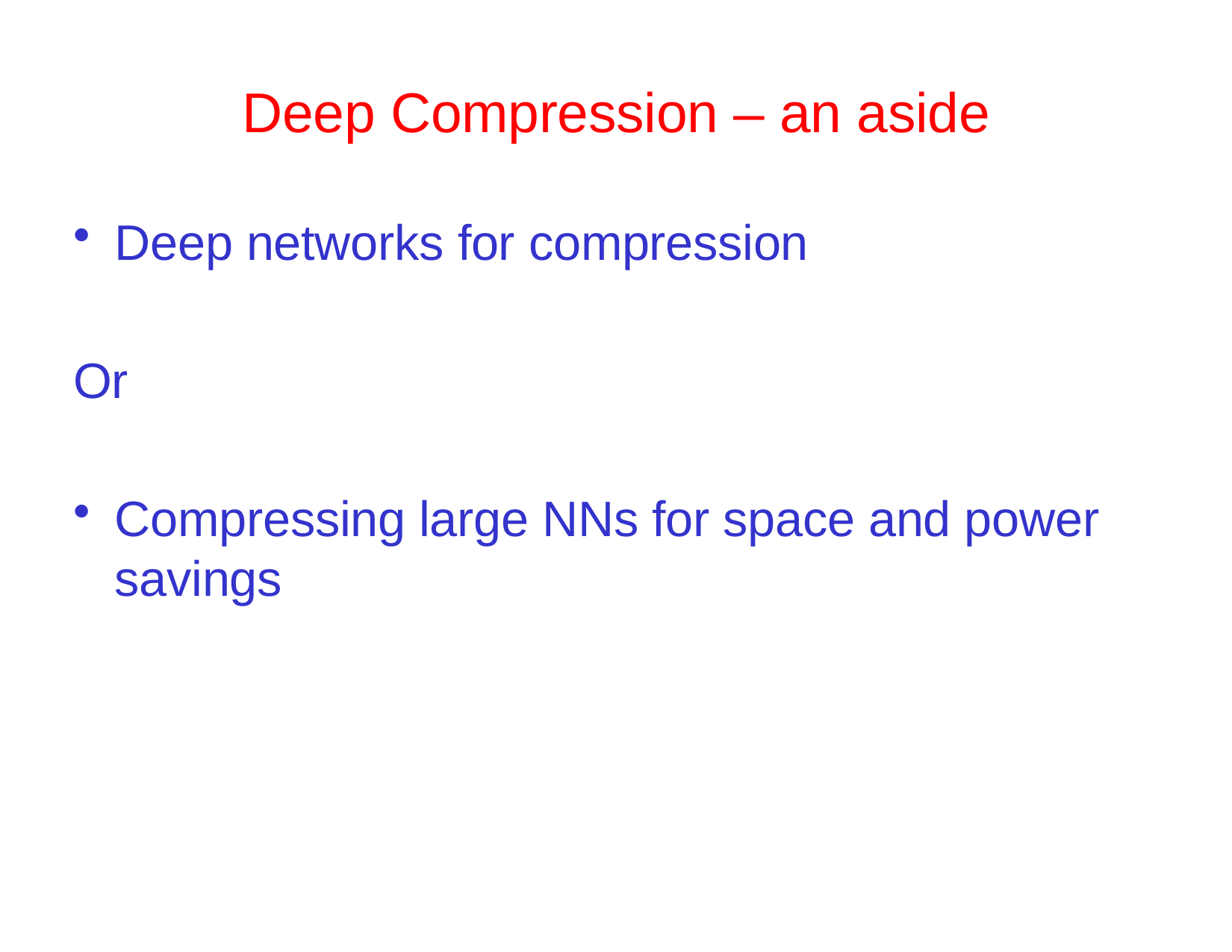

# Deep Compression – an aside
Deep networks for compression

Or

Compressing large NNs for space and power savings